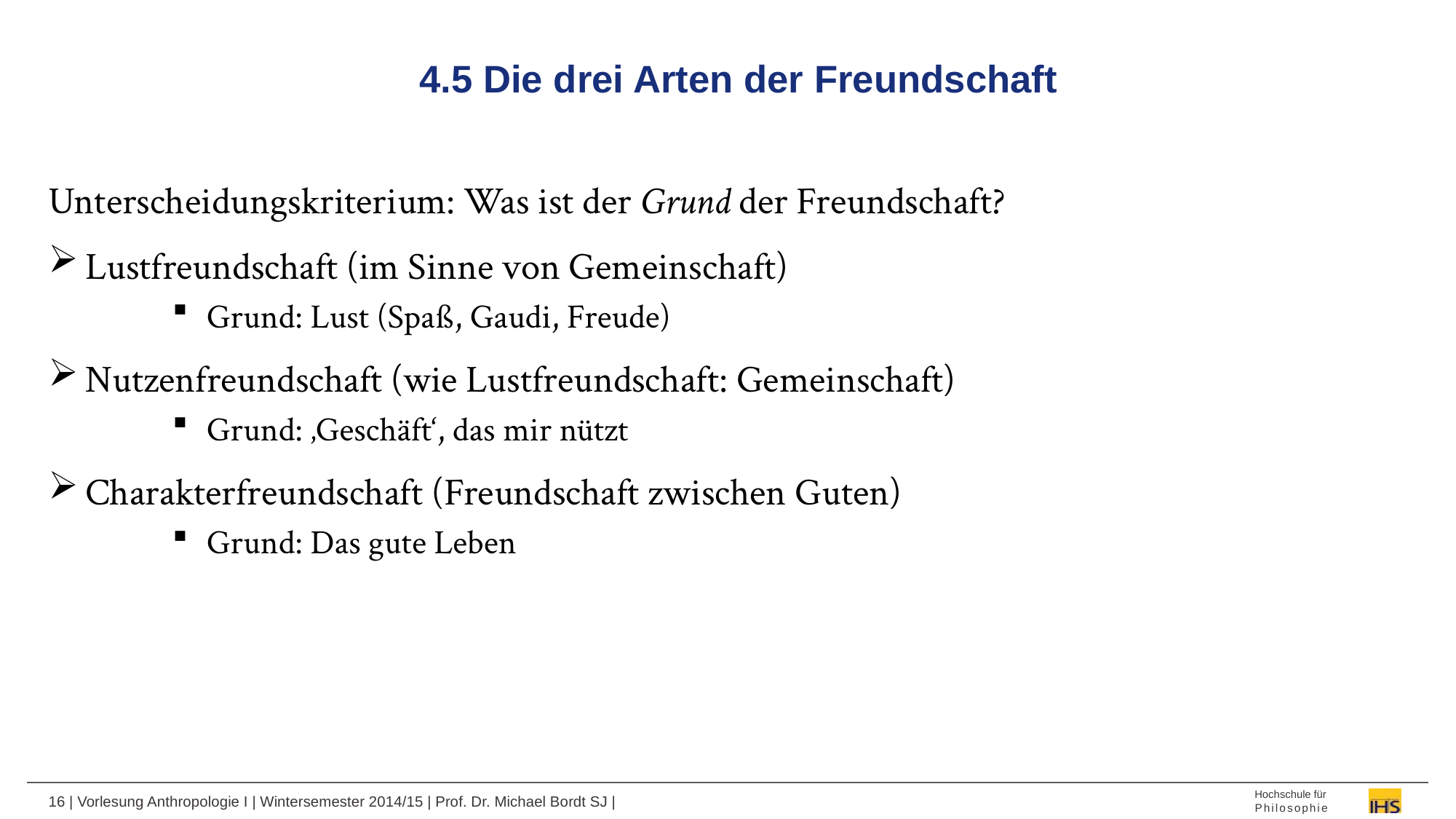

# 4.5 Die drei Arten der Freundschaft

Unterscheidungskriterium: Was ist der Grund der Freundschaft?
Lustfreundschaft (im Sinne von Gemeinschaft)
Grund: Lust (Spaß, Gaudi, Freude)
Nutzenfreundschaft (wie Lustfreundschaft: Gemeinschaft)
Grund: ‚Geschäft‘, das mir nützt
Charakterfreundschaft (Freundschaft zwischen Guten)
Grund: Das gute Leben